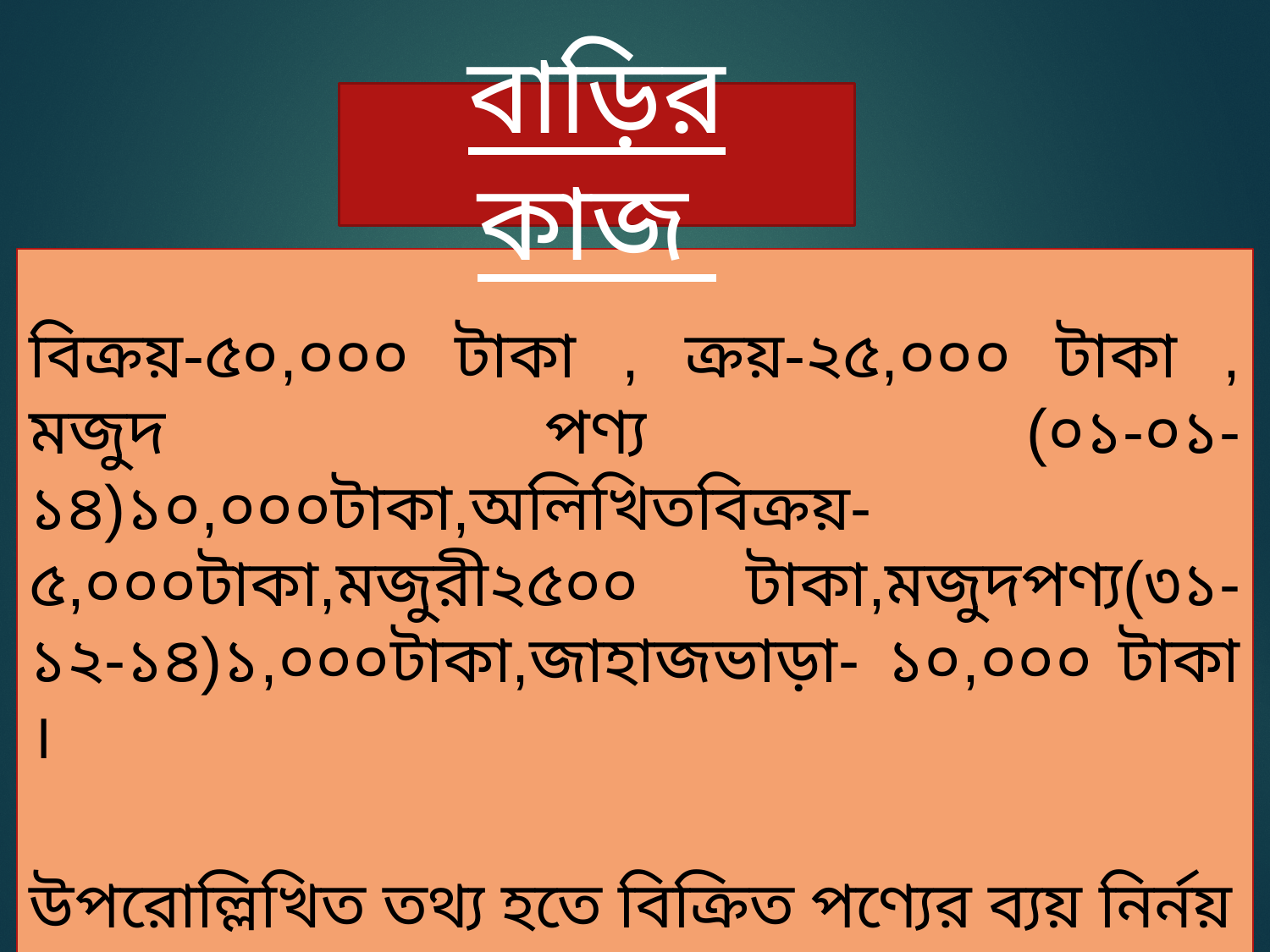

বাড়ির কাজ

বিক্রয়-৫০,০০০ টাকা , ক্রয়-২৫,০০০ টাকা , মজুদ পণ্য (০১-০১-১৪)১০,০০০টাকা,অলিখিতবিক্রয়-৫,০০০টাকা,মজুরী২৫০০ টাকা,মজুদপণ্য(৩১-১২-১৪)১,০০০টাকা,জাহাজভাড়া- ১০,০০০ টাকা ।

উপরোল্লিখিত তথ্য হতে বিক্রিত পণ্যের ব্যয় নির্নয়  কর?